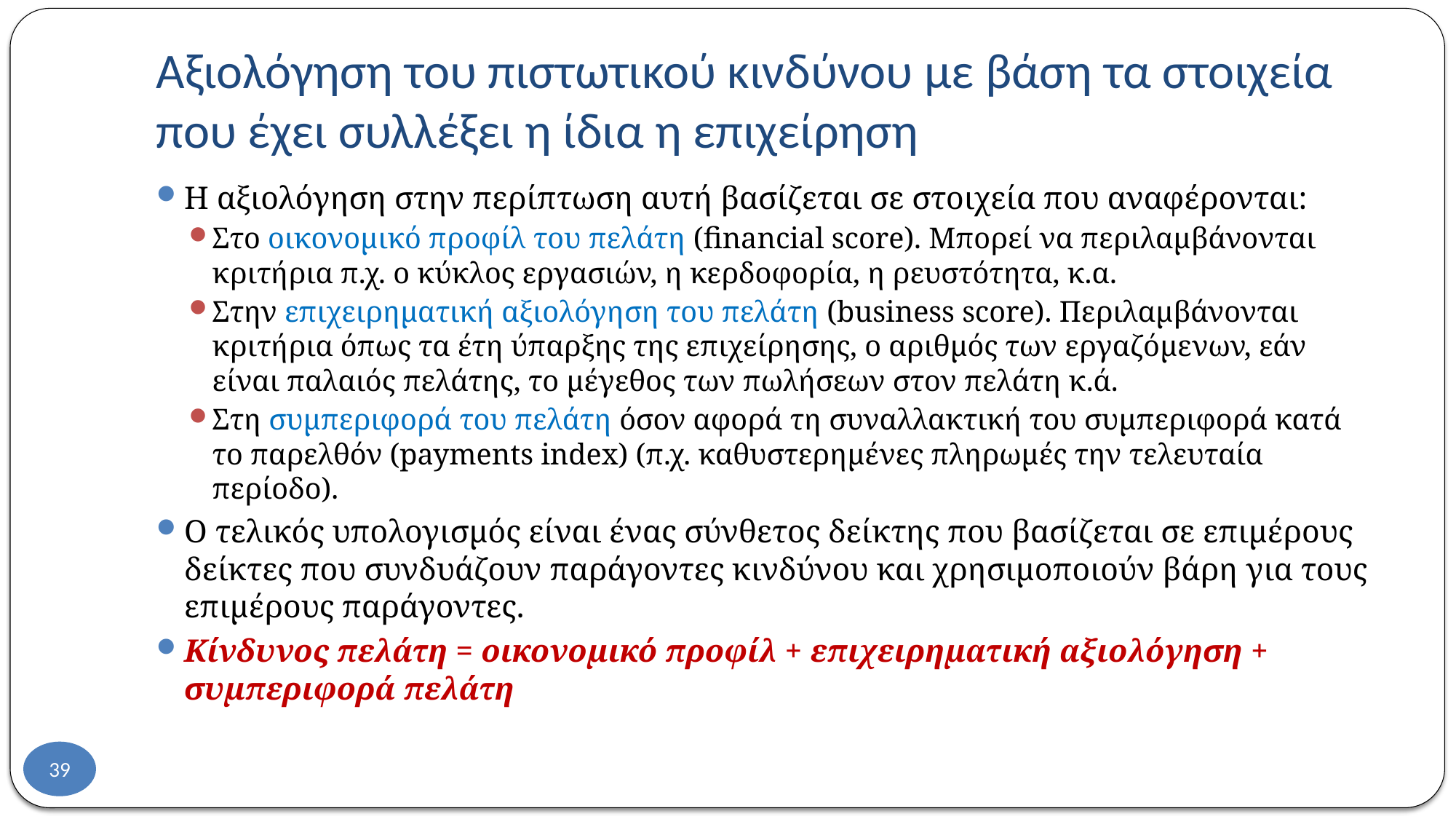

# Αξιολόγηση του πιστωτικού κινδύνου με βάση τα στοιχεία που έχει συλλέξει η ίδια η επιχείρηση
Η αξιολόγηση στην περίπτωση αυτή βασίζεται σε στοιχεία που αναφέρονται:
Στο οικονομικό προφίλ του πελάτη (financial score). Μπορεί να περιλαμβάνονται κριτήρια π.χ. ο κύκλος εργασιών, η κερδοφορία, η ρευστότητα, κ.α.
Στην επιχειρηματική αξιολόγηση του πελάτη (business score). Περιλαμβάνονται κριτήρια όπως τα έτη ύπαρξης της επιχείρησης, ο αριθμός των εργαζόμενων, εάν είναι παλαιός πελάτης, το μέγεθος των πωλήσεων στον πελάτη κ.ά.
Στη συμπεριφορά του πελάτη όσον αφορά τη συναλλακτική του συμπεριφορά κατά το παρελθόν (payments index) (π.χ. καθυστερημένες πληρωμές την τελευταία περίοδο).
Ο τελικός υπολογισμός είναι ένας σύνθετος δείκτης που βασίζεται σε επιμέρους δείκτες που συνδυάζουν παράγοντες κινδύνου και χρησιμοποιούν βάρη για τους επιμέρους παράγοντες.
Κίνδυνος πελάτη = οικονομικό προφίλ + επιχειρηματική αξιολόγηση + συμπεριφορά πελάτη
39